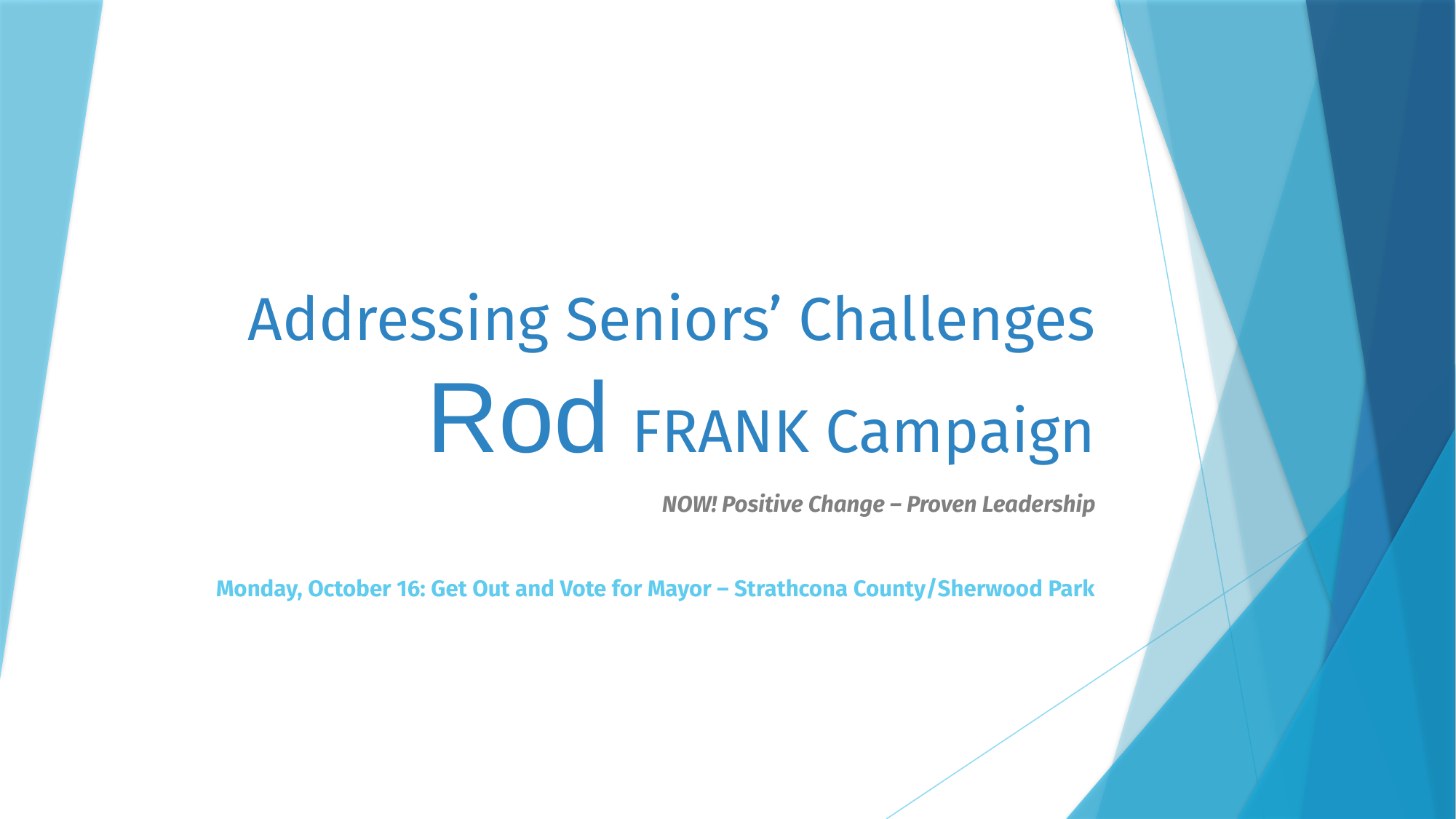

# Addressing Seniors’ Challenges Rod FRANK Campaign
NOW! Positive Change – Proven Leadership

Monday, October 16: Get Out and Vote for Mayor – Strathcona County/Sherwood Park